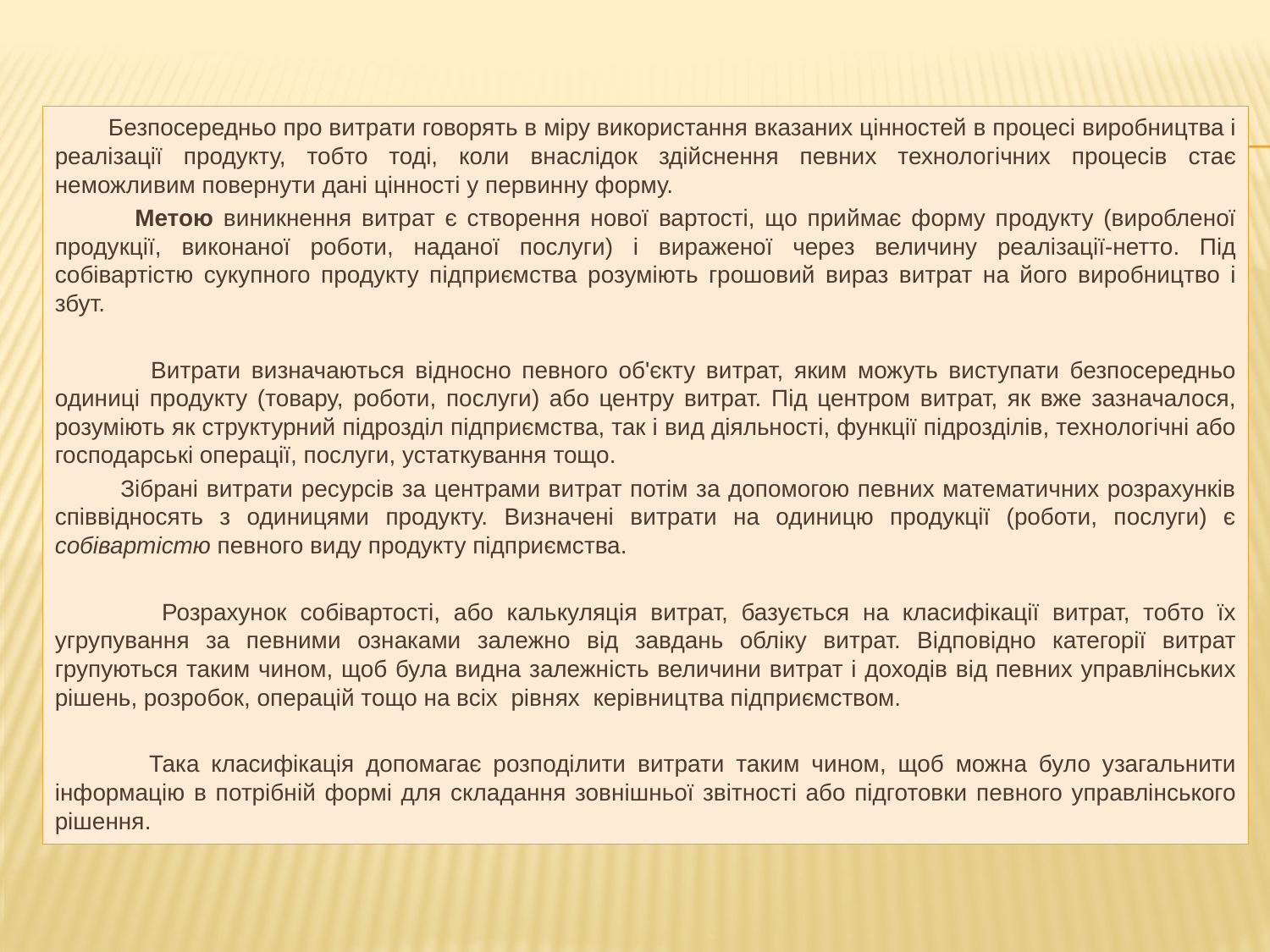

Безпосередньо про витрати говорять в міру використання вказаних цінностей в процесі виробництва і реалізації продукту, тобто тоді, коли внаслідок здійснення певних технологічних процесів стає неможливим повернути дані цінності у первинну форму.
        Метою виникнення витрат є створення нової вартості, що приймає форму продукту (виробленої продукції, виконаної роботи, наданої послуги) і вираженої через величину реалізації-нетто. Під собівартістю сукупного продукту підприємства розуміють грошовий вираз витрат на його виробництво і збут.

         Витрати визначаються відносно певного об'єкту витрат, яким можуть виступати безпосередньо одиниці продукту (товару, роботи, послуги) або центру витрат. Під центром витрат, як вже зазначалося, розуміють як структурний підрозділ підприємства, так і вид діяльності, функції підрозділів, технологічні або господарські операції, послуги, устаткування тощо.
        Зібрані витрати ресурсів за центрами витрат потім за допомогою певних математичних розрахунків співвідносять з одиницями продукту. Визначені витрати на одиницю продукції (роботи, послуги) є собівартістю певного виду продукту підприємства.

        Розрахунок собівартості, або калькуляція витрат, базується на класифікації витрат, тобто їх угрупування за певними ознаками залежно від завдань обліку витрат. Відповідно категорії витрат групуються таким чином, щоб була видна залежність величини витрат і доходів від певних управлінських рішень, розробок, операцій тощо на всіх  рівнях  керівництва підприємством.

        Така класифікація допомагає розподілити витрати таким чином, щоб можна було узагальнити інформацію в потрібній формі для складання зовнішньої звітності або підготовки певного управлінського рішення.